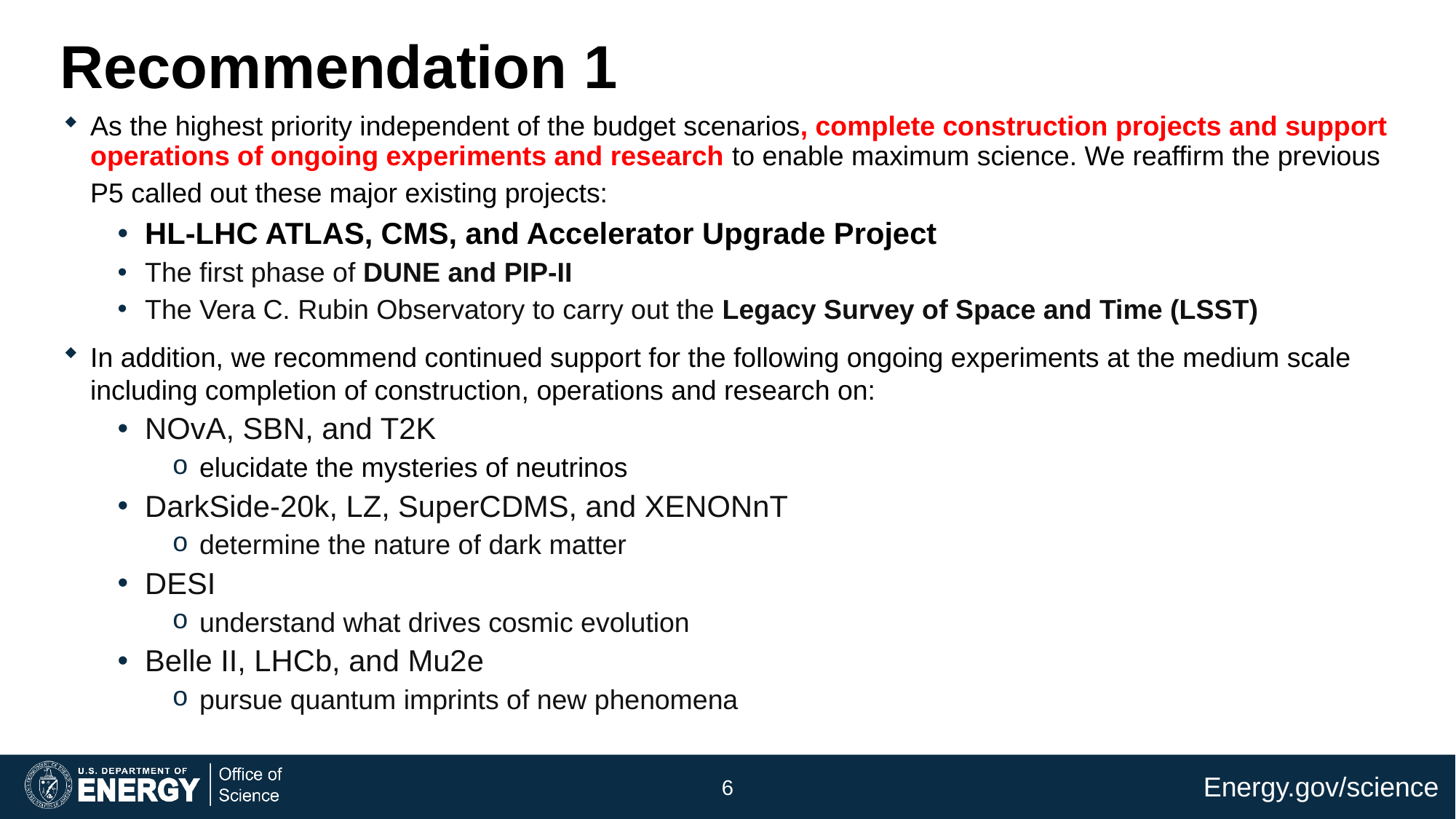

# Recommendation 1
As the highest priority independent of the budget scenarios, complete construction projects and support operations of ongoing experiments and research to enable maximum science. We reaffirm the previous P5 called out these major existing projects:
HL-LHC ATLAS, CMS, and Accelerator Upgrade Project
The first phase of DUNE and PIP-II
The Vera C. Rubin Observatory to carry out the Legacy Survey of Space and Time (LSST)
In addition, we recommend continued support for the following ongoing experiments at the medium scale including completion of construction, operations and research on:
NOvA, SBN, and T2K
elucidate the mysteries of neutrinos
DarkSide-20k, LZ, SuperCDMS, and XENONnT
determine the nature of dark matter
DESI
understand what drives cosmic evolution
Belle II, LHCb, and Mu2e
pursue quantum imprints of new phenomena
6